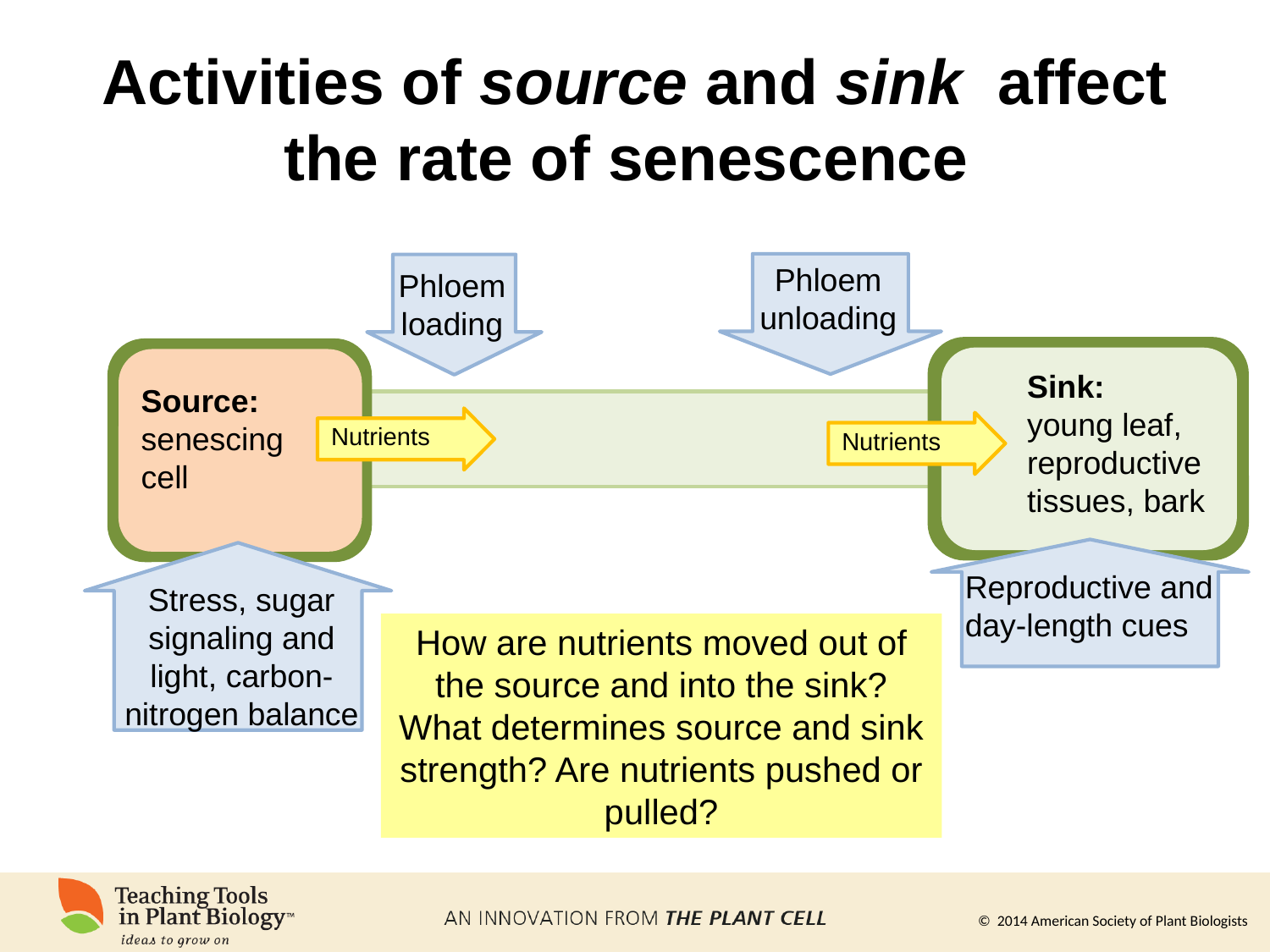

# Activities of source and sink  affect the rate of senescence

Phloem unloading

Phloem loading

Sink:
young leaf, reproductive tissues, bark
Source:  senescing cell

Nutrients
Nutrients

Reproductive and day-length cues
Stress, sugar signaling and light, carbon-nitrogen balance
How are nutrients moved out of the source and into the sink? What determines source and sink strength? Are nutrients pushed or pulled?